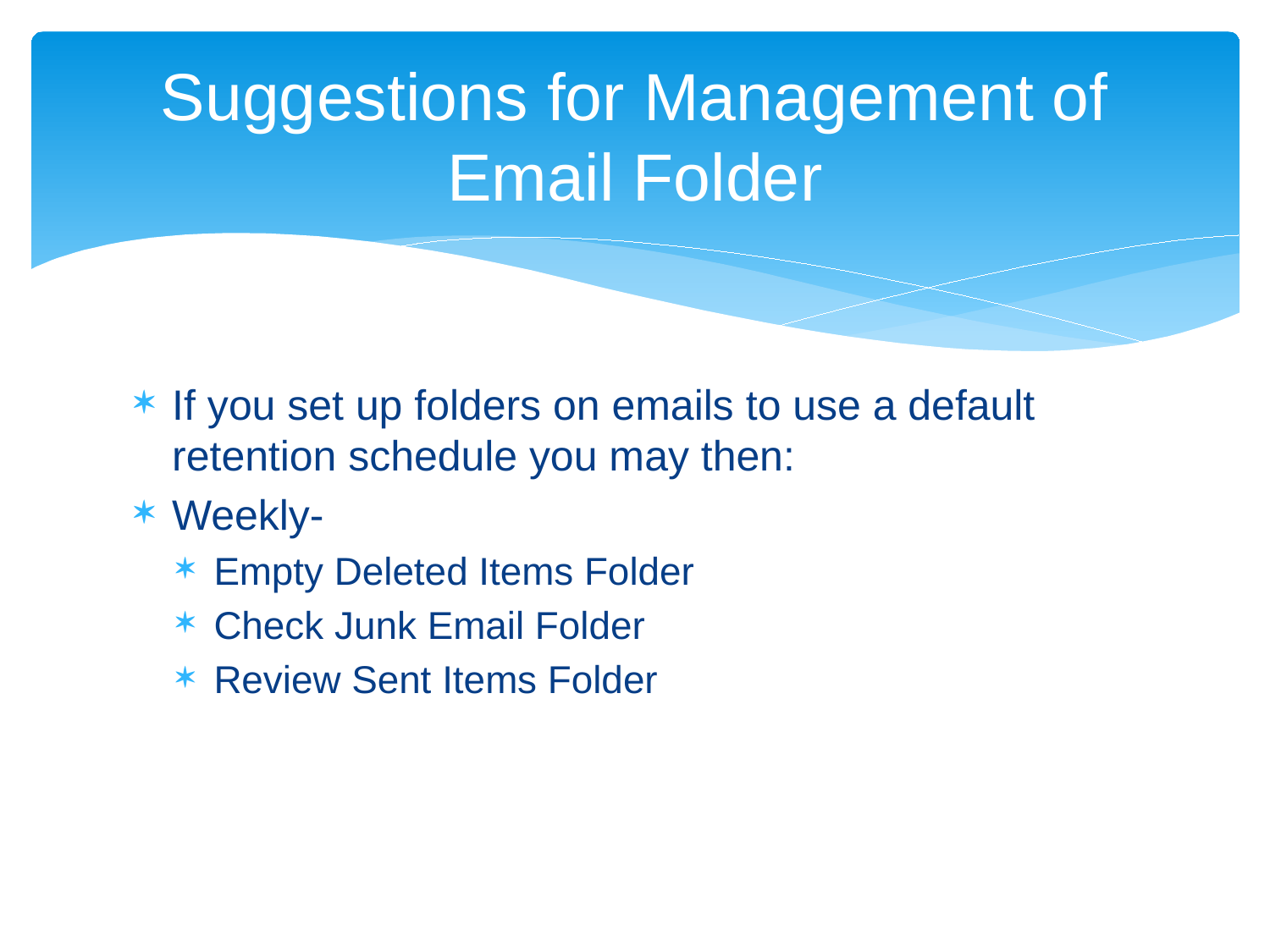

# Suggestions for Management of Email Folder
If you set up folders on emails to use a default retention schedule you may then:
Weekly-
Empty Deleted Items Folder
Check Junk Email Folder
Review Sent Items Folder